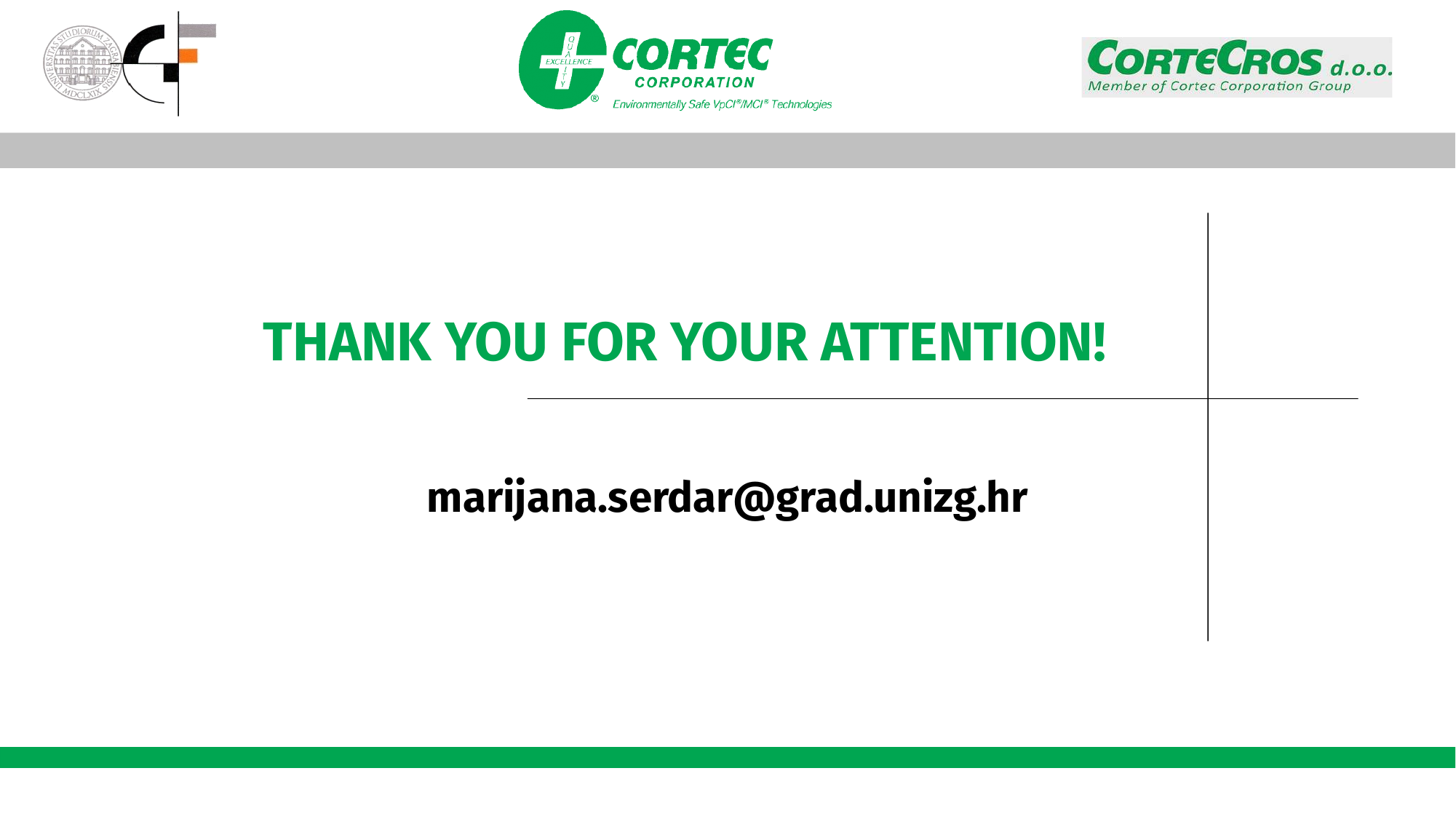

# THANK YOU FOR YOUR ATTENTION!
marijana.serdar@grad.unizg.hr